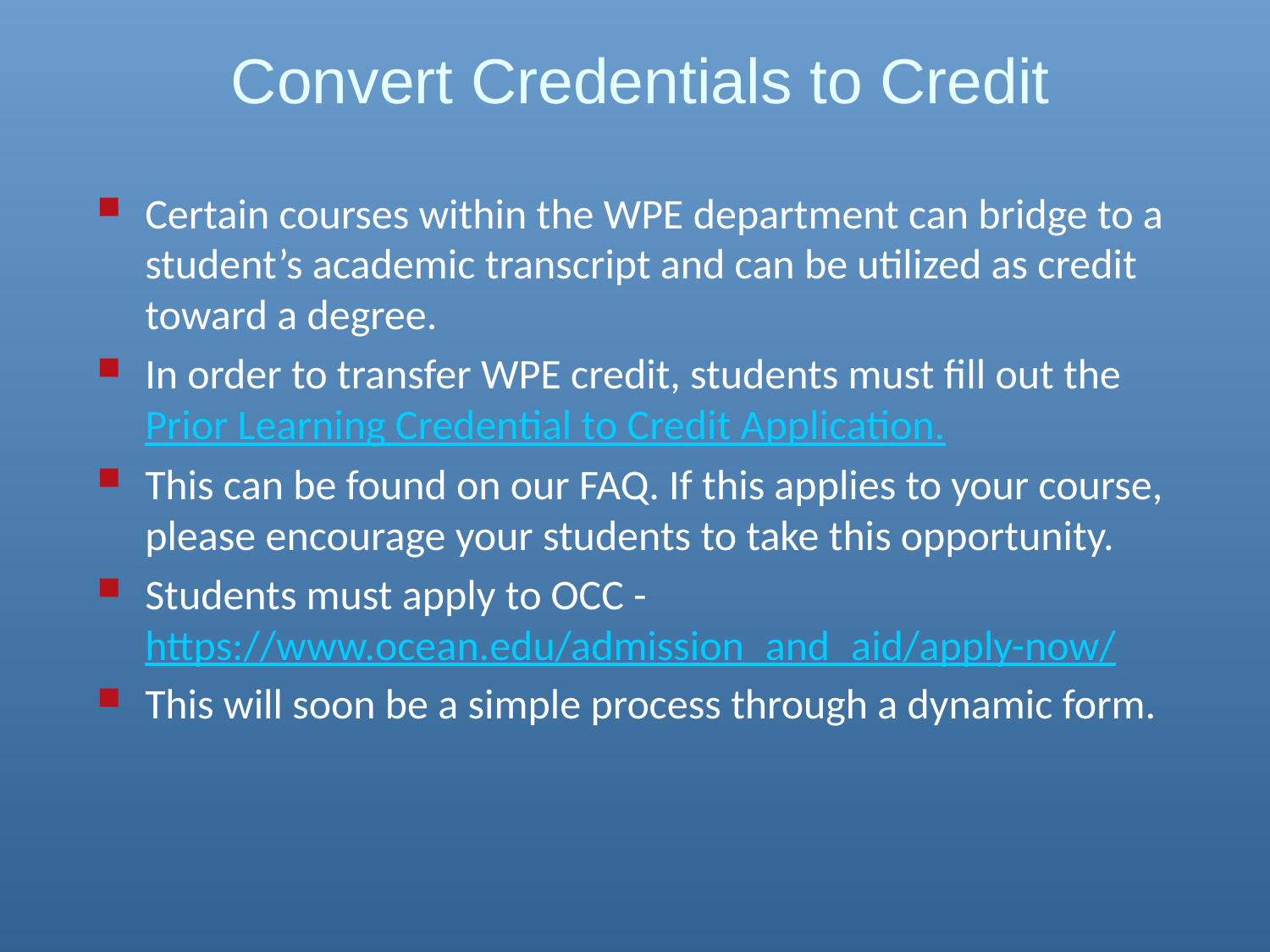

# Convert Credentials to Credit
Certain courses within the WPE department can bridge to a student’s academic transcript and can be utilized as credit toward a degree.
In order to transfer WPE credit, students must fill out the Prior Learning Credential to Credit Application.
This can be found on our FAQ. If this applies to your course, please encourage your students to take this opportunity.
Students must apply to OCC - https://www.ocean.edu/admission_and_aid/apply-now/
This will soon be a simple process through a dynamic form.